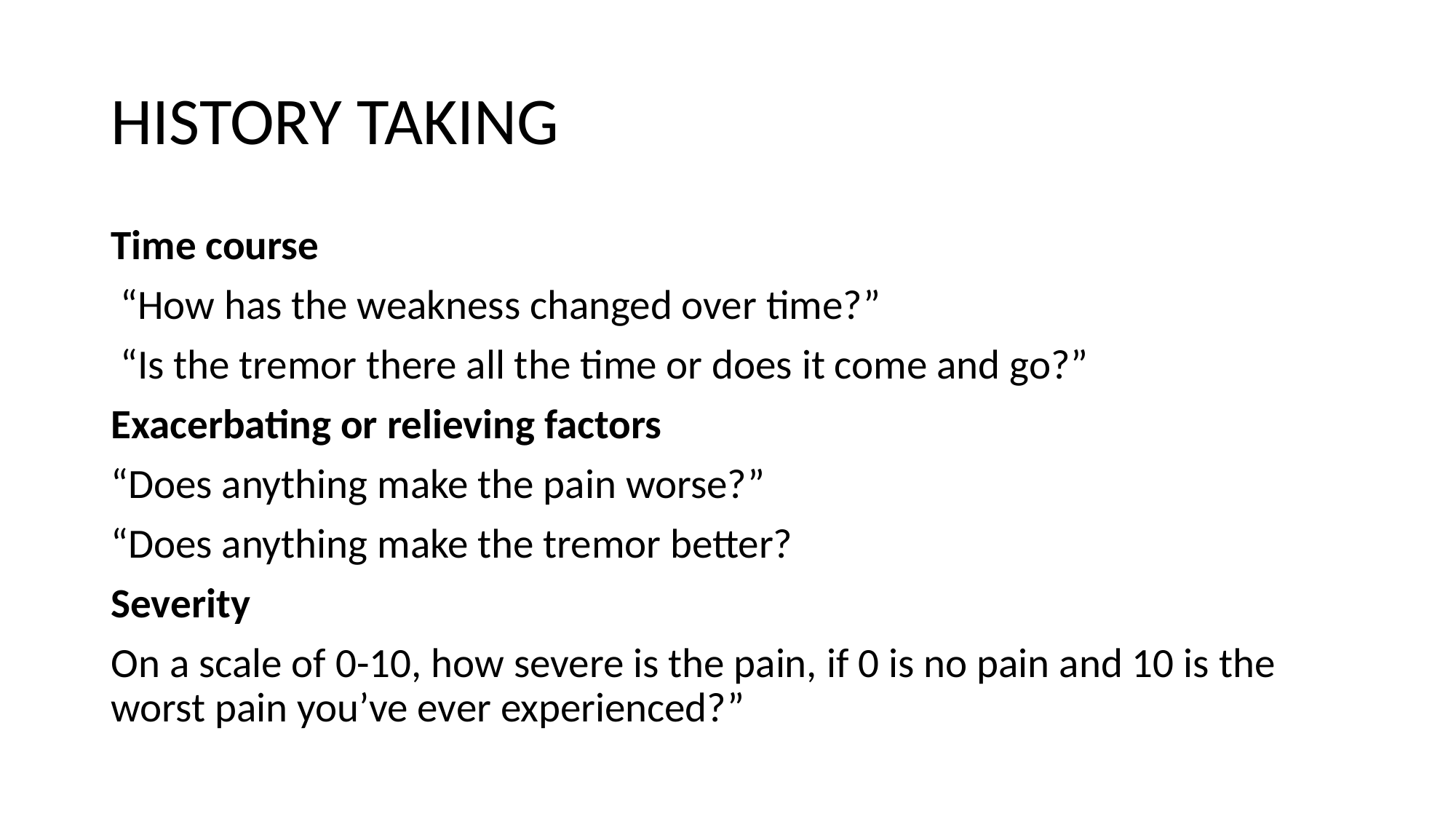

# HISTORY TAKING
Time course
 “How has the weakness changed over time?”
 “Is the tremor there all the time or does it come and go?”
Exacerbating or relieving factors
“Does anything make the pain worse?”
“Does anything make the tremor better?
Severity
On a scale of 0-10, how severe is the pain, if 0 is no pain and 10 is the worst pain you’ve ever experienced?”